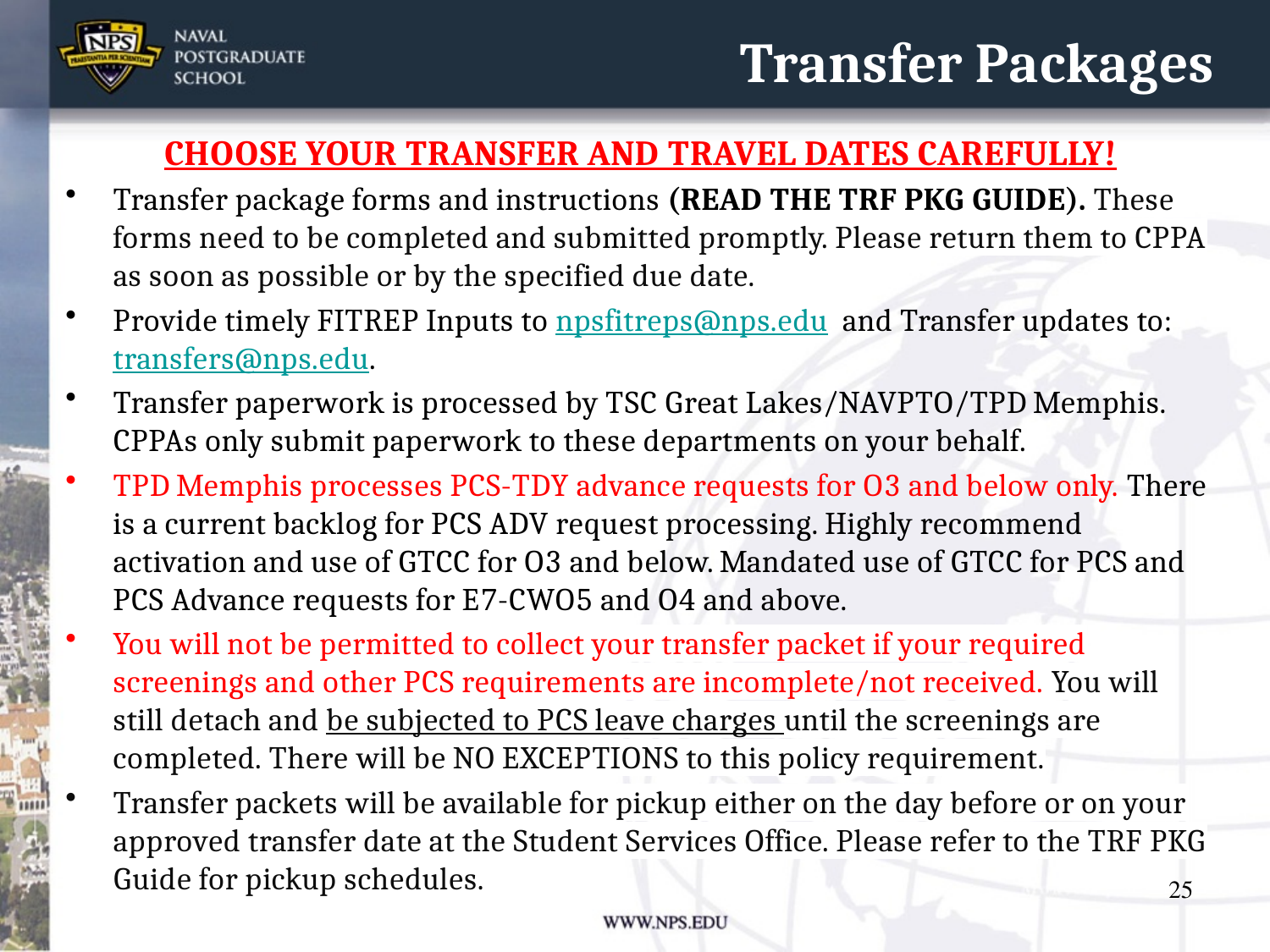

# Transfer Packages
CHOOSE YOUR TRANSFER AND TRAVEL DATES CAREFULLY!
Transfer package forms and instructions (READ THE TRF PKG GUIDE). These forms need to be completed and submitted promptly. Please return them to CPPA as soon as possible or by the specified due date.
Provide timely FITREP Inputs to npsfitreps@nps.edu  and Transfer updates to:  transfers@nps.edu.
Transfer paperwork is processed by TSC Great Lakes/NAVPTO/TPD Memphis. CPPAs only submit paperwork to these departments on your behalf.
TPD Memphis processes PCS-TDY advance requests for O3 and below only. There is a current backlog for PCS ADV request processing. Highly recommend activation and use of GTCC for O3 and below. Mandated use of GTCC for PCS and PCS Advance requests for E7-CWO5 and O4 and above.
You will not be permitted to collect your transfer packet if your required screenings and other PCS requirements are incomplete/not received. You will still detach and be subjected to PCS leave charges until the screenings are completed. There will be NO EXCEPTIONS to this policy requirement.
Transfer packets will be available for pickup either on the day before or on your approved transfer date at the Student Services Office. Please refer to the TRF PKG Guide for pickup schedules.

25